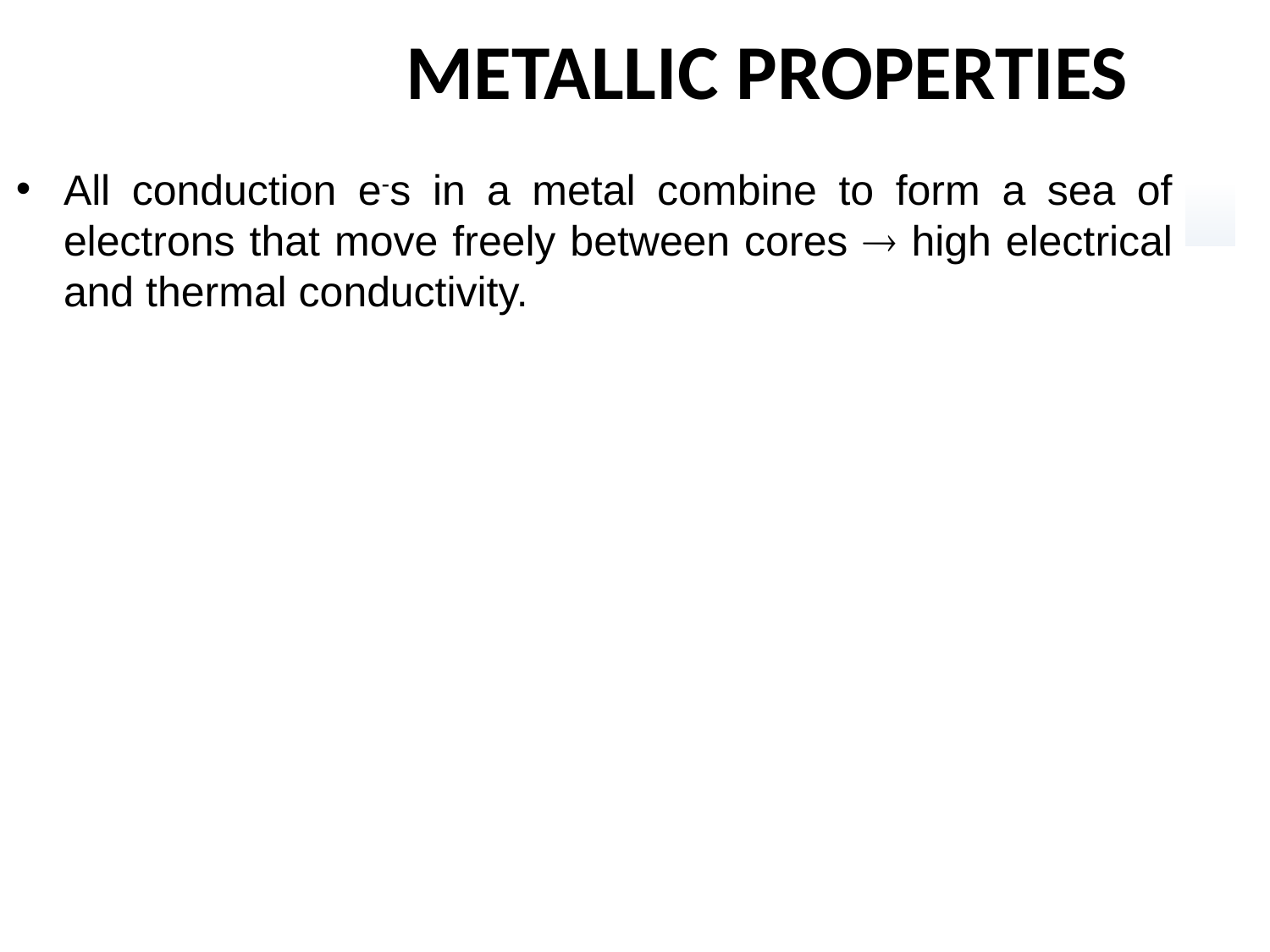

# METALLIC PROPERTIES
All conduction e-s in a metal combine to form a sea of electrons that move freely between cores → high electrical and thermal conductivity.